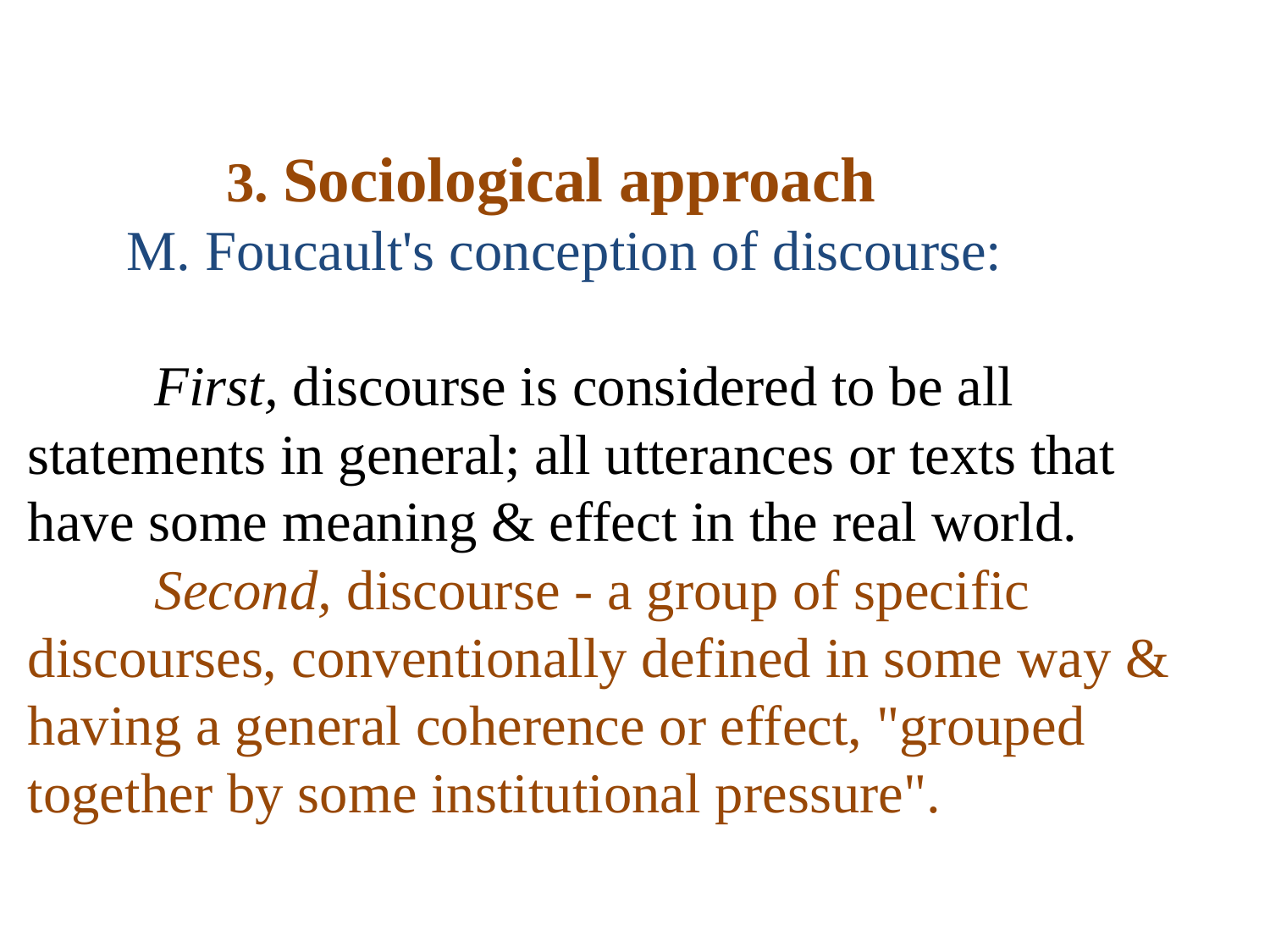

# 3. Sociological approach M. Foucault's conception of discourse: First, discourse is considered to be all statements in general; all utterances or texts that have some meaning & effect in the real world. Second, discourse - a group of specific discourses, conventionally defined in some way & having a general coherence or effect, "grouped together by some institutional pressure".